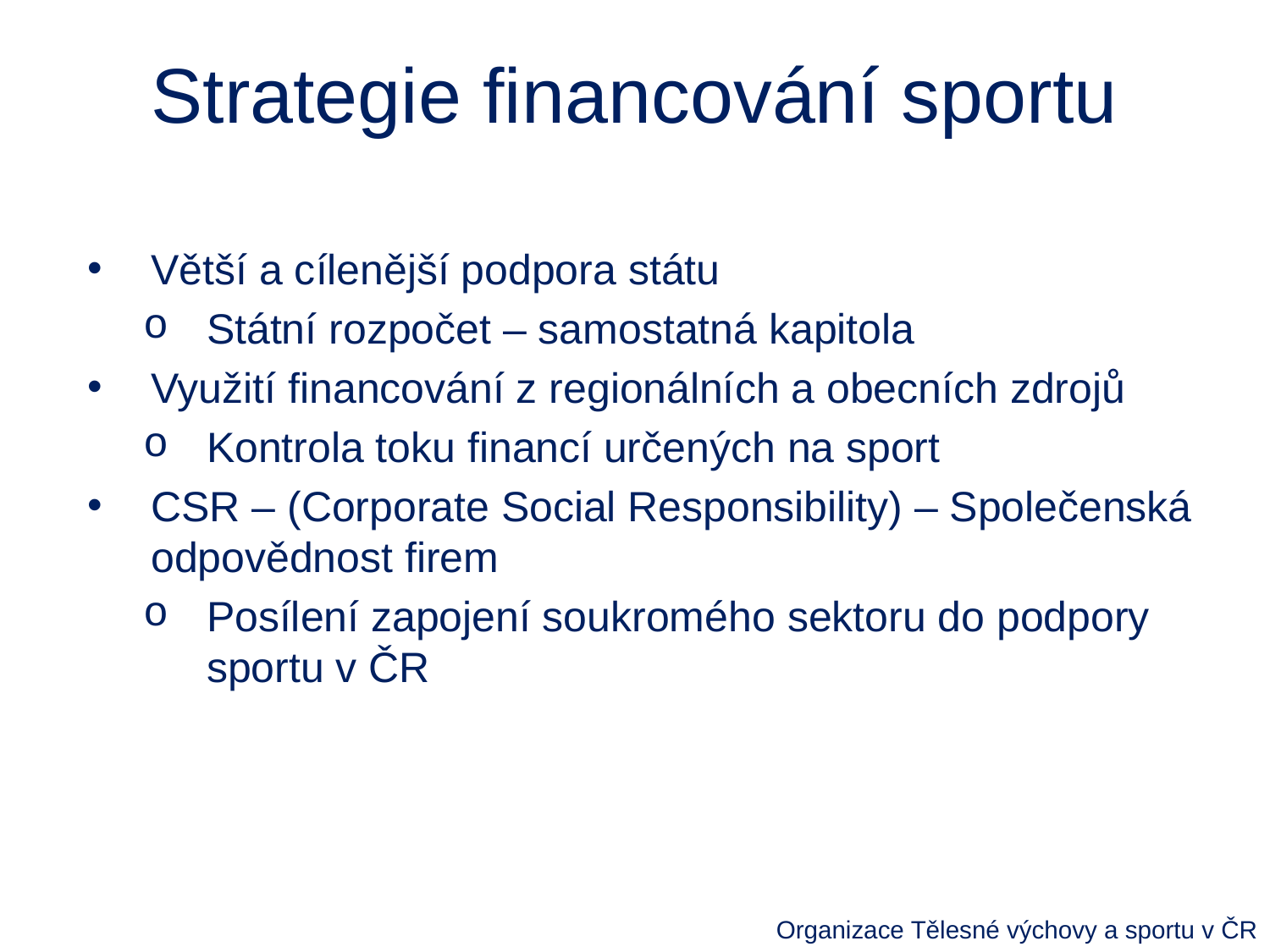

# Strategie financování sportu
Větší a cílenější podpora státu
Státní rozpočet – samostatná kapitola
Využití financování z regionálních a obecních zdrojů
Kontrola toku financí určených na sport
CSR – (Corporate Social Responsibility) – Společenská odpovědnost firem
Posílení zapojení soukromého sektoru do podpory sportu v ČR

Organizace Tělesné výchovy a sportu v ČR